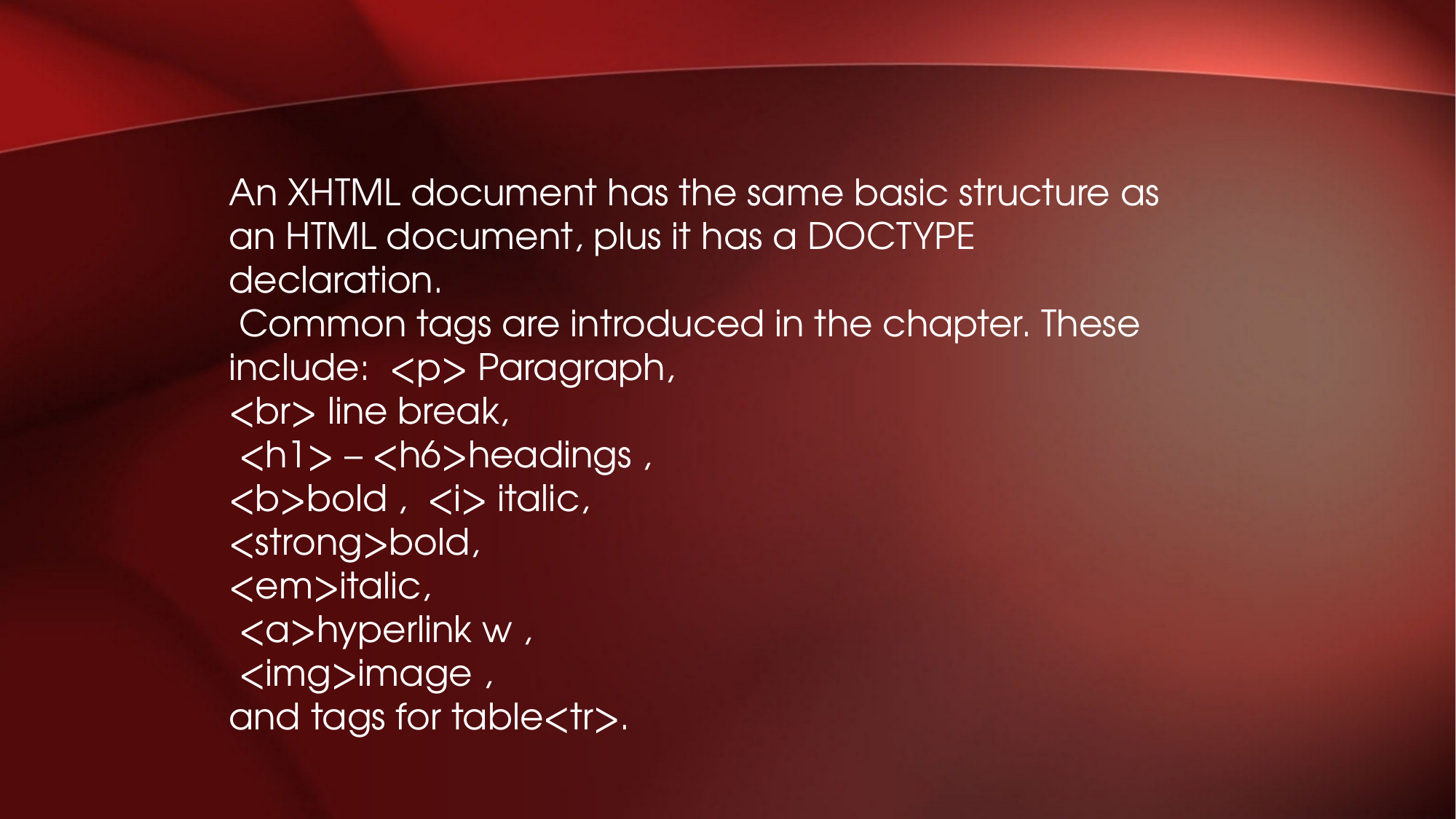

An XHTML document has the same basic structure as an HTML document, plus it has a DOCTYPE declaration.
 Common tags are introduced in the chapter. These include:  <p> Paragraph,
<br> line break,
 <h1> – <h6>headings ,
<b>bold ,  <i> italic,
<strong>bold,
<em>italic,
 <a>hyperlink w ,
 <img>image ,
and tags for table<tr>.